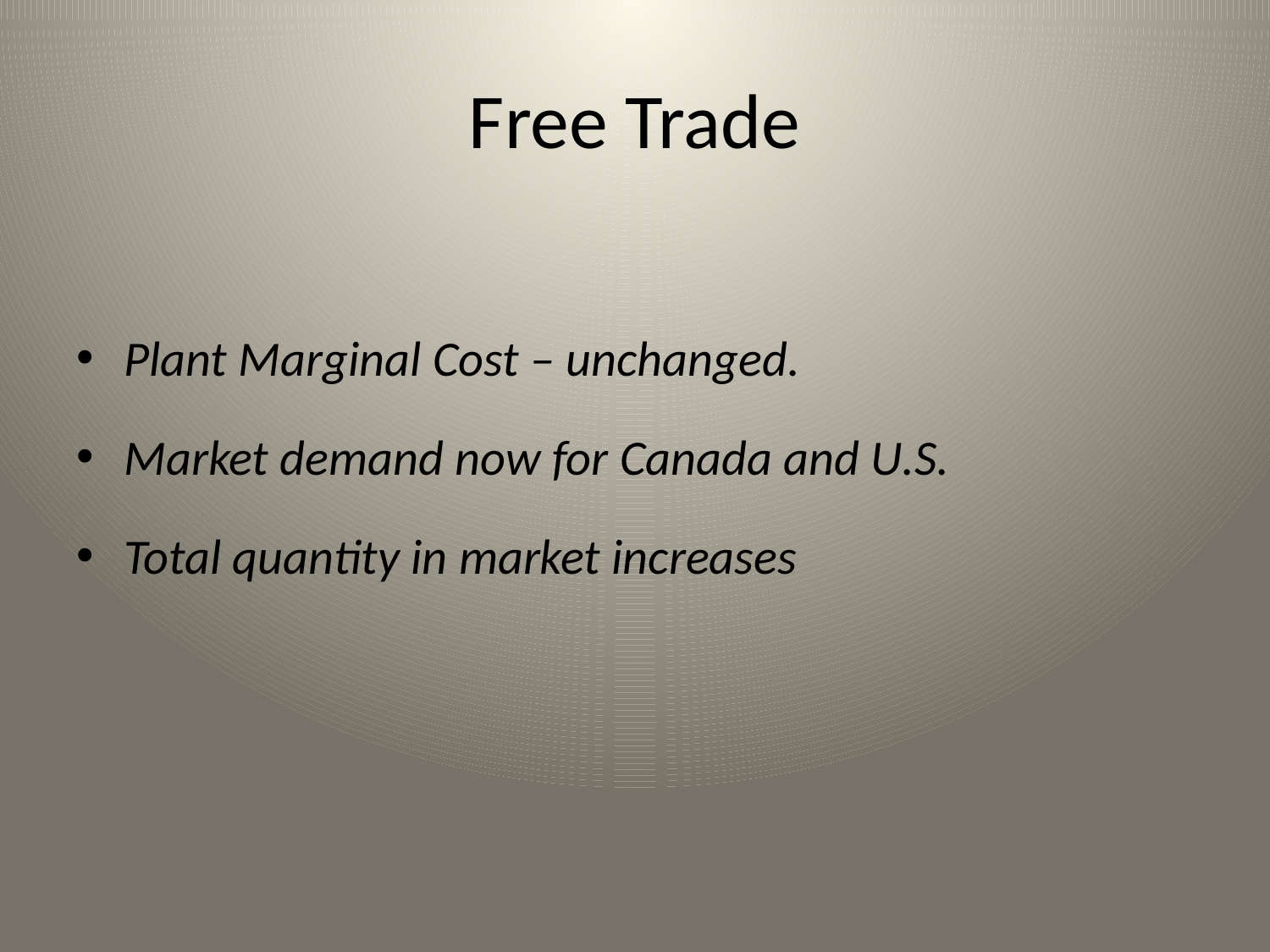

# Free Trade

Plant Marginal Cost – unchanged.
Market demand now for Canada and U.S.
Total quantity in market increases